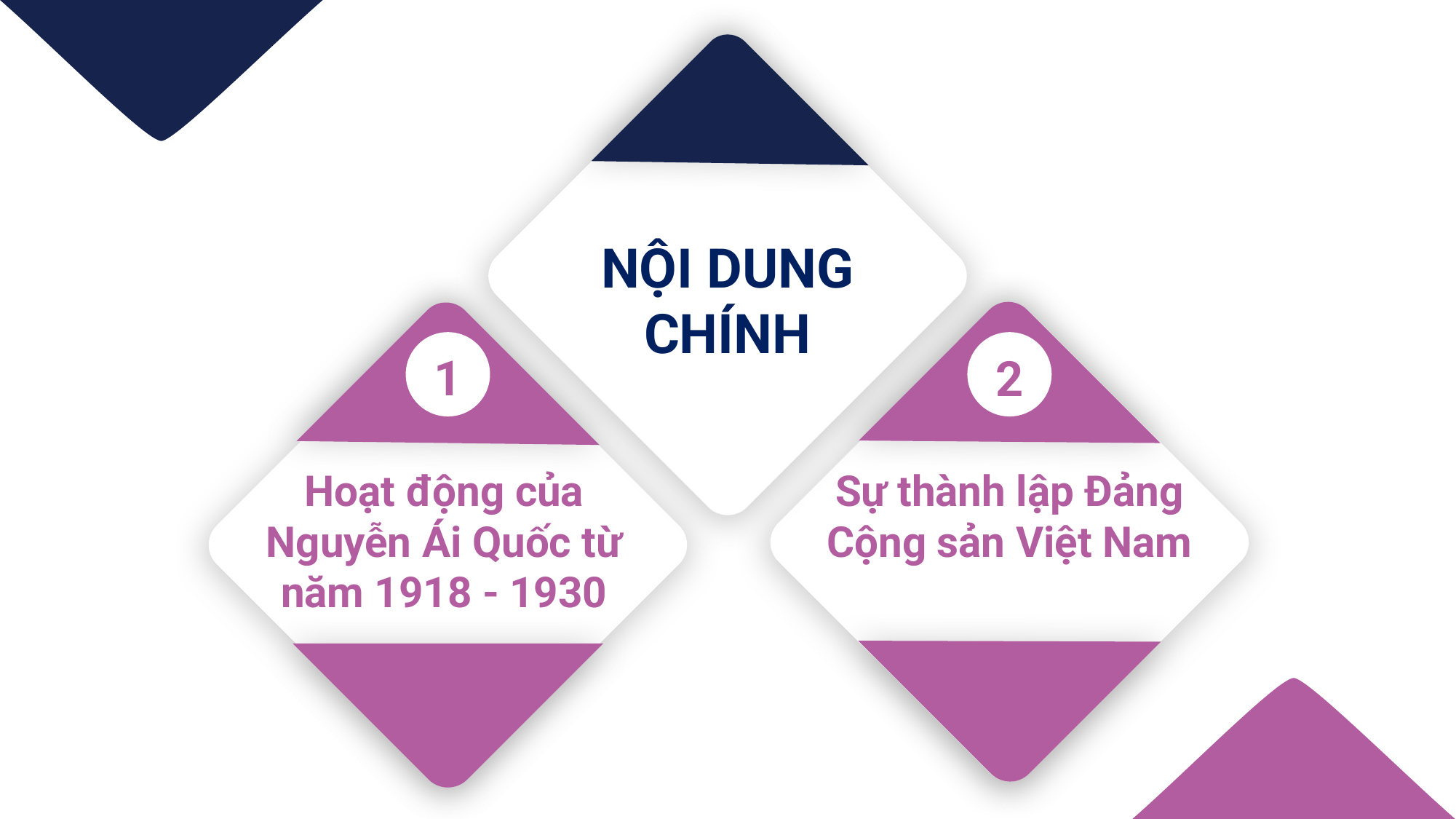

NỘI DUNG CHÍNH

1

2

Hoạt động của Nguyễn Ái Quốc từ năm 1918 - 1930
Sự thành lập Đảng Cộng sản Việt Nam